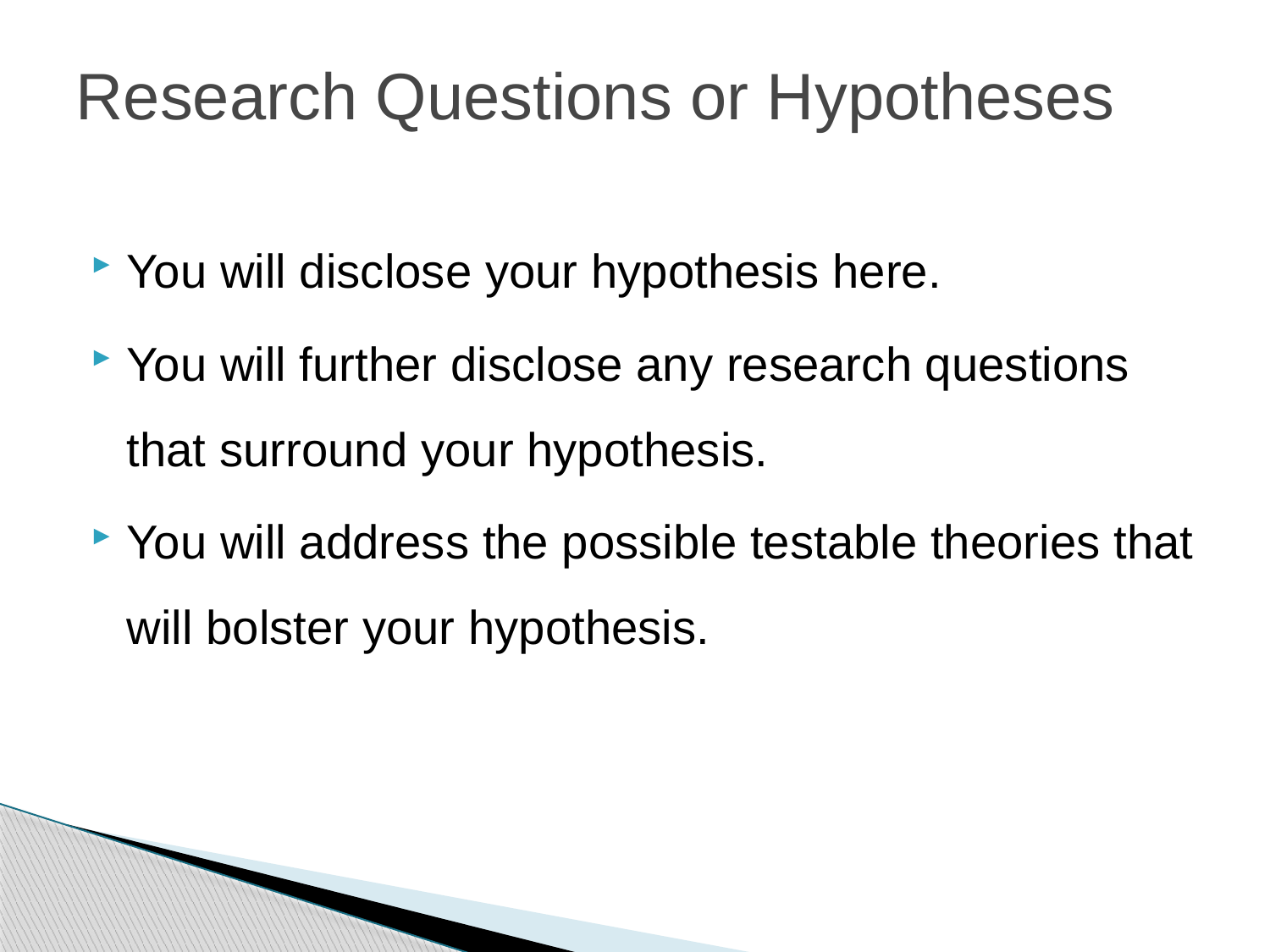

# Research Questions or Hypotheses
You will disclose your hypothesis here.
You will further disclose any research questions that surround your hypothesis.
You will address the possible testable theories that will bolster your hypothesis.